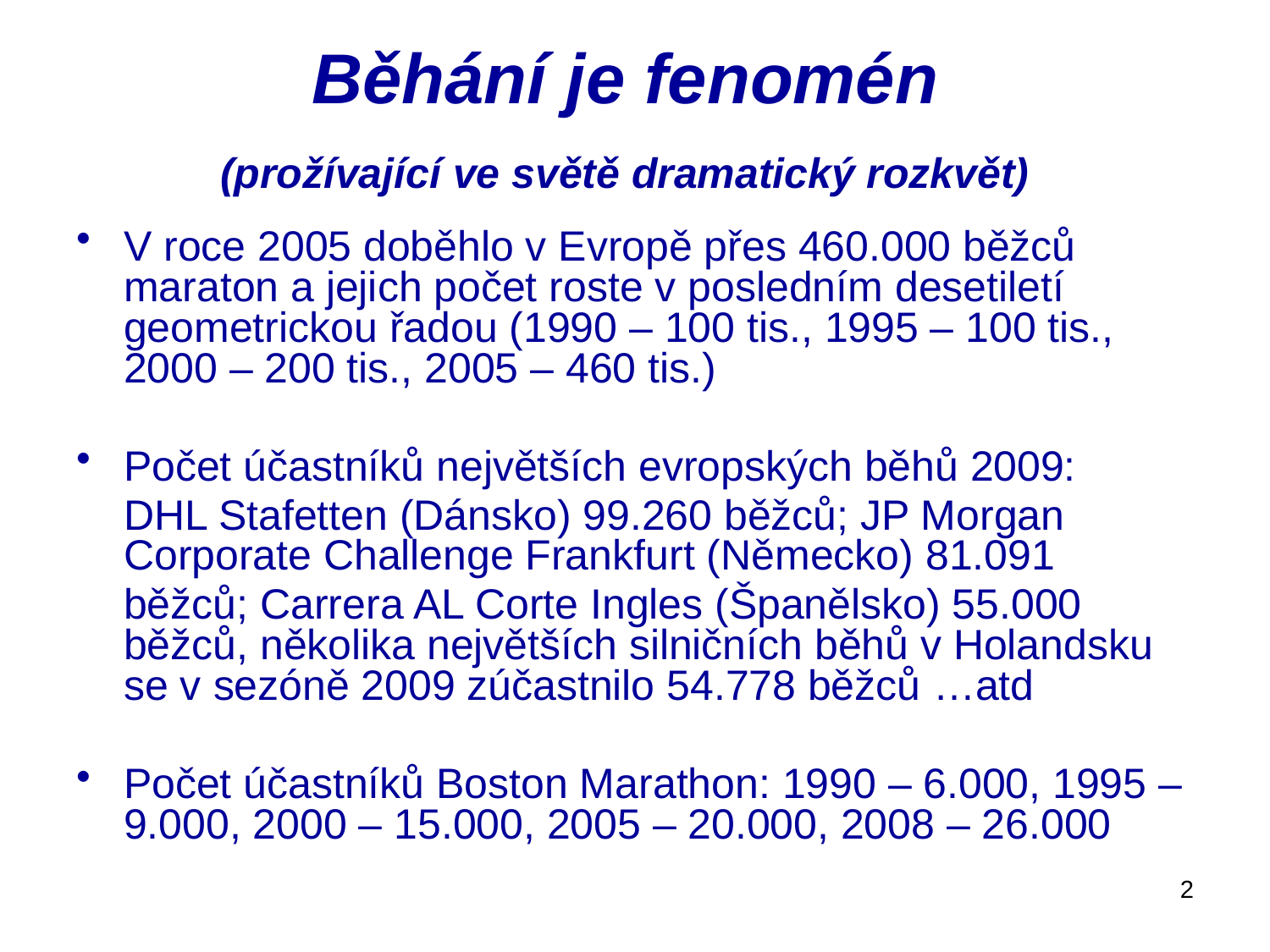

# Běhání je fenomén (prožívající ve světě dramatický rozkvět)
V roce 2005 doběhlo v Evropě přes 460.000 běžců maraton a jejich počet roste v posledním desetiletí geometrickou řadou (1990 – 100 tis., 1995 – 100 tis., 2000 – 200 tis., 2005 – 460 tis.)

Počet účastníků největších evropských běhů 2009:
	DHL Stafetten (Dánsko) 99.260 běžců; JP Morgan Corporate Challenge Frankfurt (Německo) 81.091
	běžců; Carrera AL Corte Ingles (Španělsko) 55.000 běžců, několika největších silničních běhů v Holandsku se v sezóně 2009 zúčastnilo 54.778 běžců …atd

Počet účastníků Boston Marathon: 1990 – 6.000, 1995 – 9.000, 2000 – 15.000, 2005 – 20.000, 2008 – 26.000

2